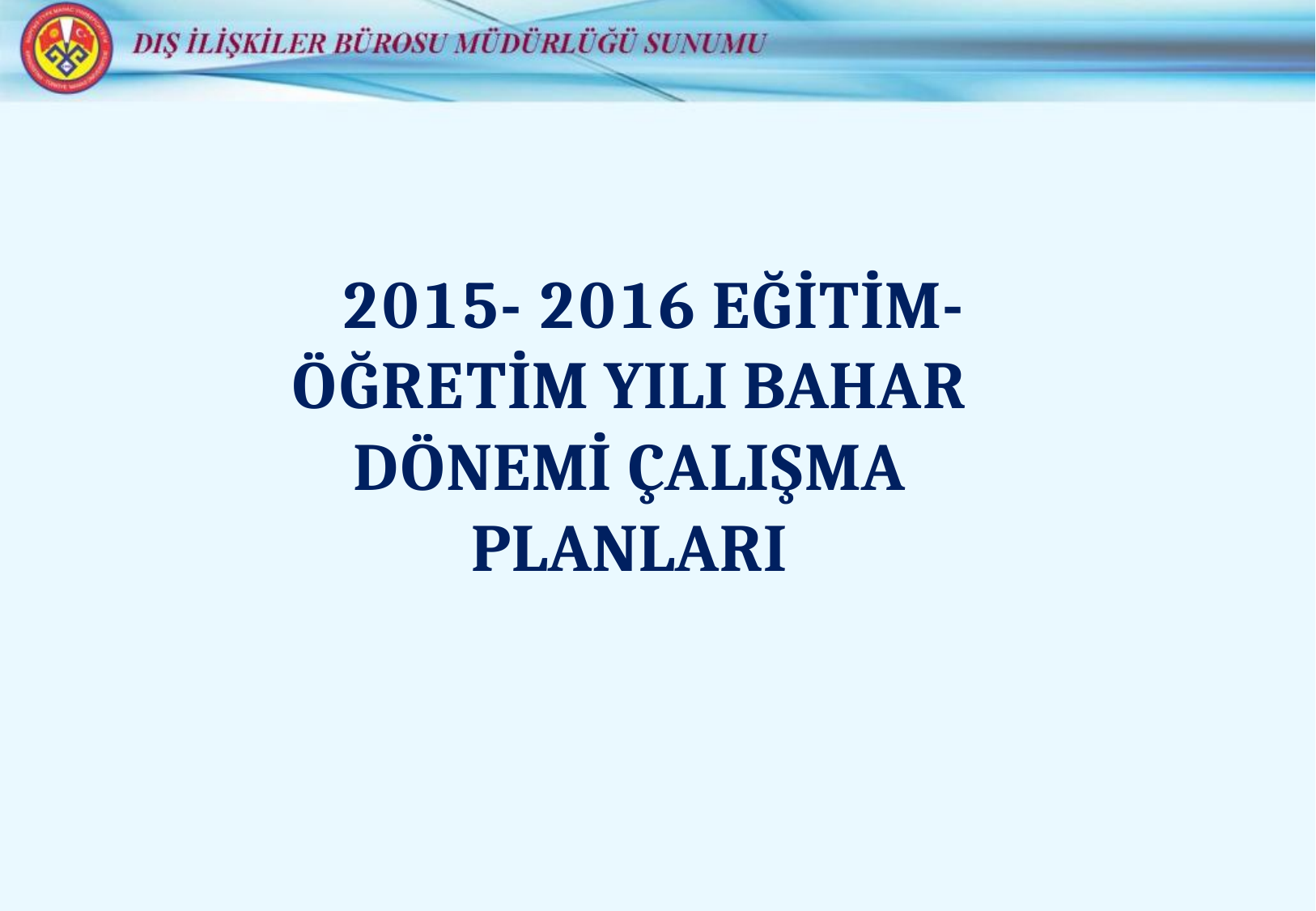

2015- 2016 EĞİTİM-ÖĞRETİM YILI BAHAR DÖNEMİ ÇALIŞMA PLANLARI